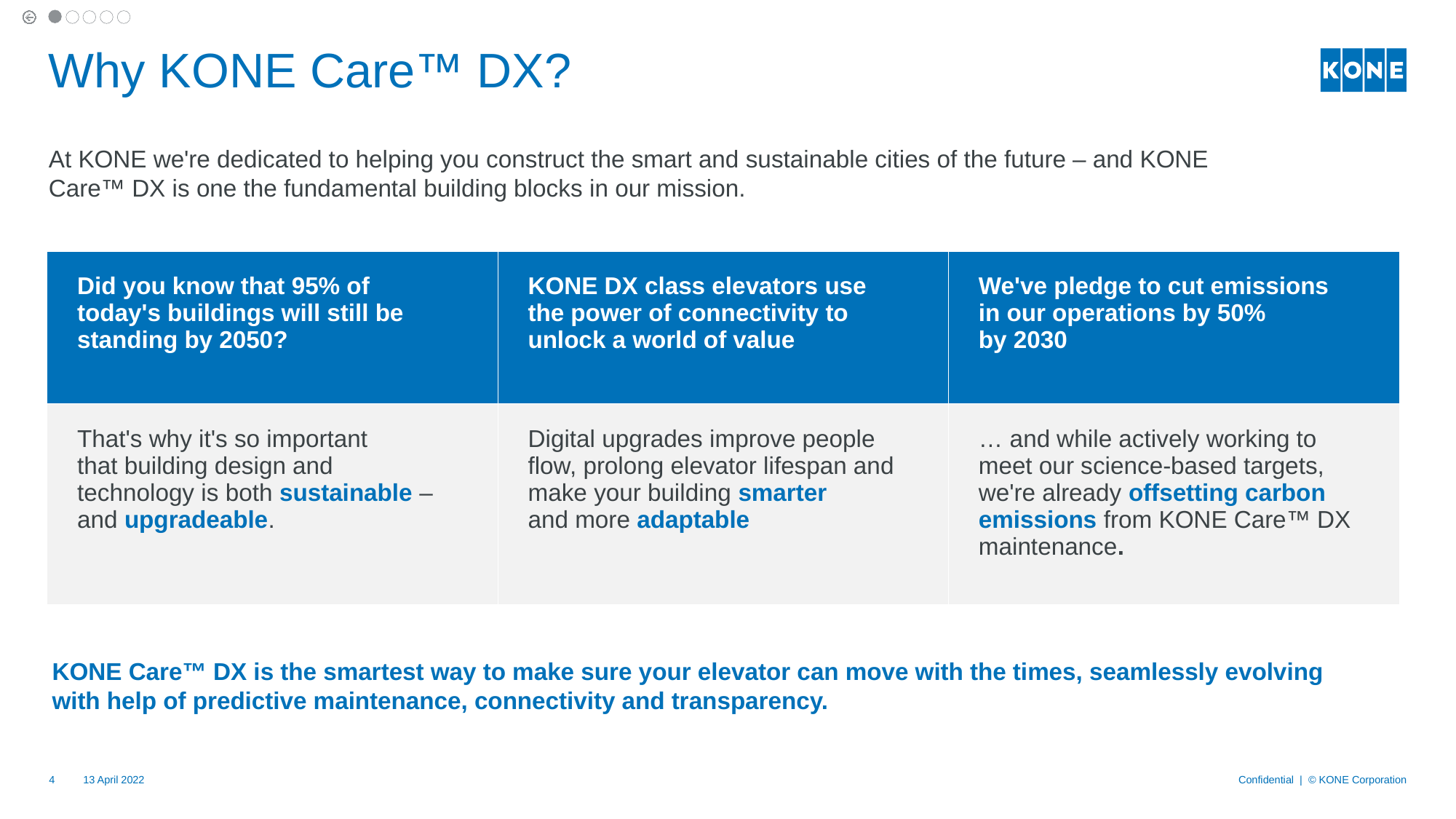

# Why KONE Care™ DX?
At KONE we're dedicated to helping you construct the smart and sustainable cities of the future – and KONE Care™ DX is one the fundamental building blocks in our mission.

| Did you know that 95% of today's buildings will still be standing by 2050? | KONE DX class elevators use the power of connectivity to unlock a world of value | We've pledge to cut emissions in our operations by 50% by 2030 |
| --- | --- | --- |
| That's why it's so important that building design and technology is both sustainable –and upgradeable. | Digital upgrades improve people flow, prolong elevator lifespan and make your building smarter and more adaptable | … and while actively working to meet our science-based targets, we're already offsetting carbon emissions from KONE Care™ DX maintenance. |
KONE Care™ DX is the smartest way to make sure your elevator can move with the times, seamlessly evolving with help of predictive maintenance, connectivity and transparency.​
4
13 April 2022
Confidential  |  © KONE Corporation